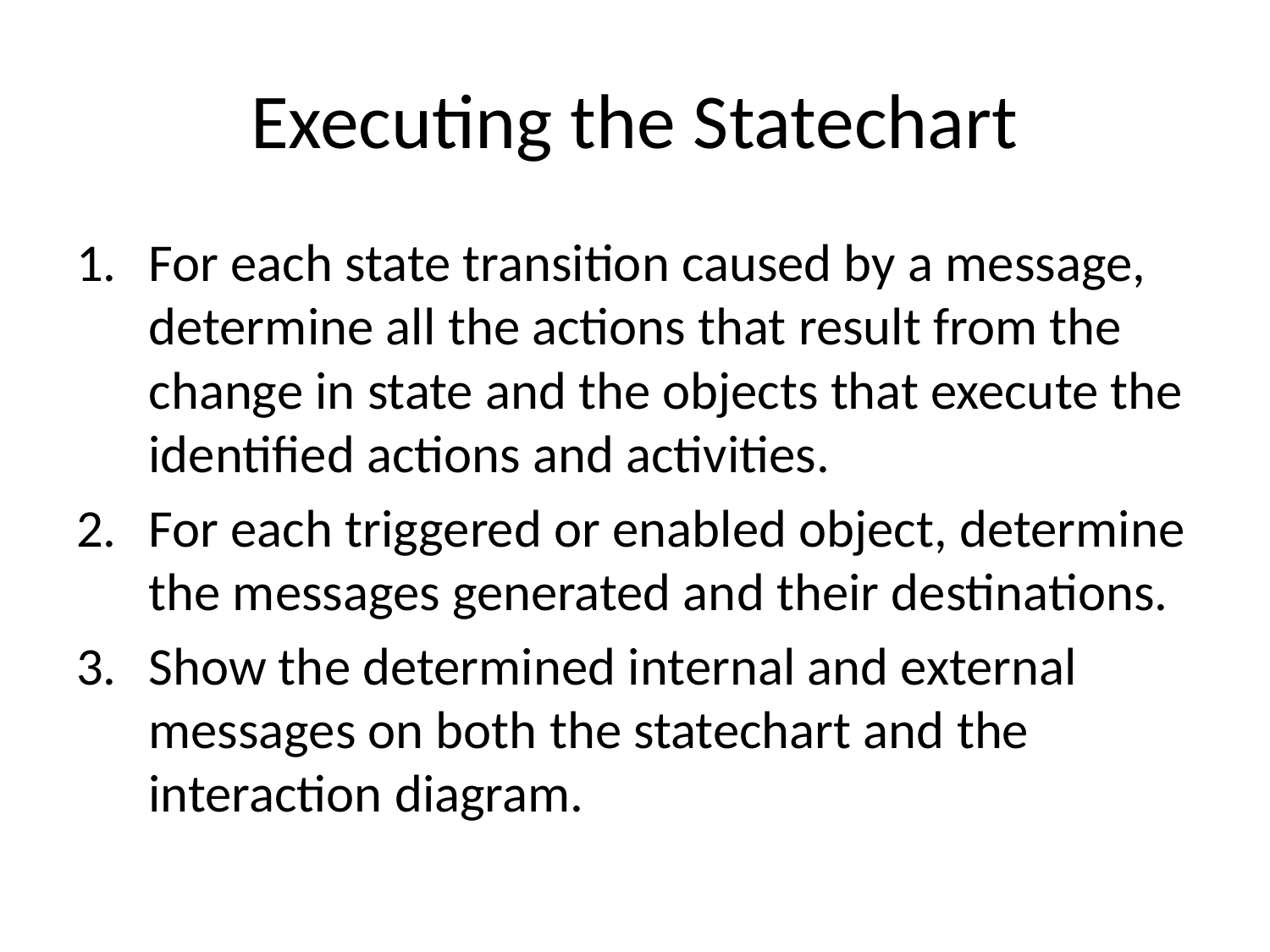

# Executing the Statechart
For each state transition caused by a message, determine all the actions that result from the change in state and the objects that execute the identified actions and activities.
For each triggered or enabled object, determine the messages generated and their destinations.
Show the determined internal and external messages on both the statechart and the interaction diagram.